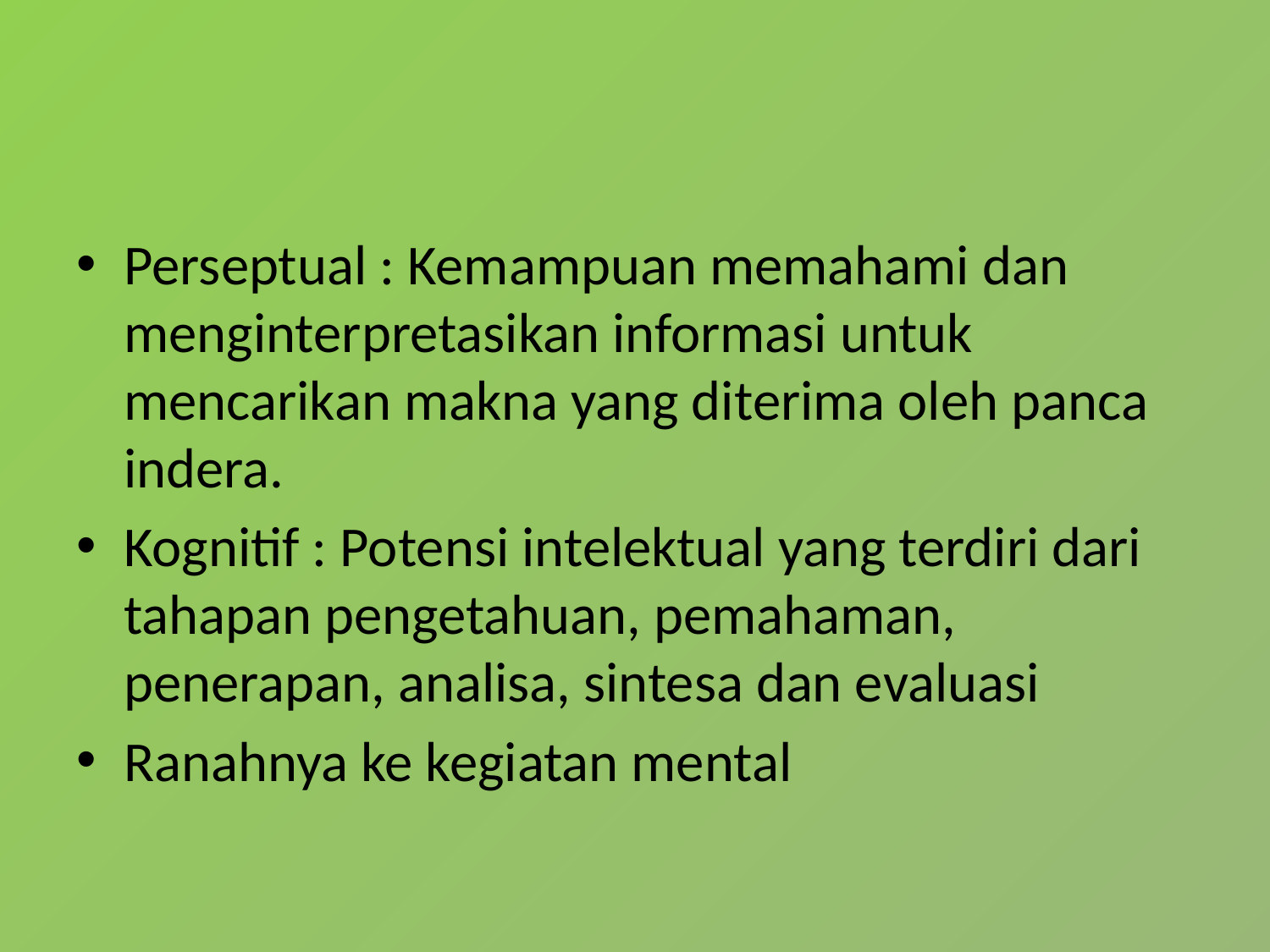

#
Perseptual : Kemampuan memahami dan menginterpretasikan informasi untuk mencarikan makna yang diterima oleh panca indera.
Kognitif : Potensi intelektual yang terdiri dari tahapan pengetahuan, pemahaman, penerapan, analisa, sintesa dan evaluasi
Ranahnya ke kegiatan mental